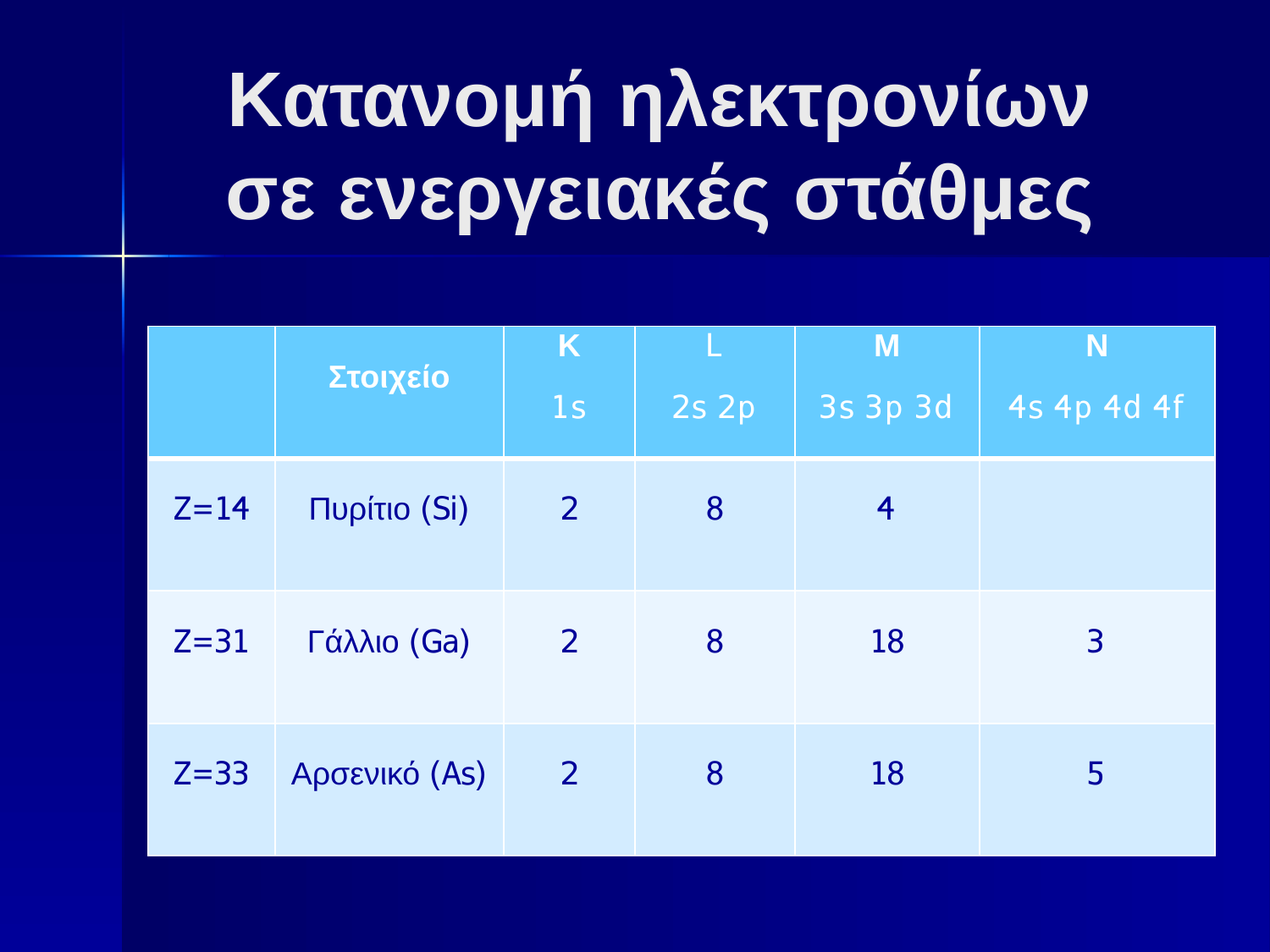

# Κατανομή ηλεκτρονίων σε ενεργειακές στάθμες
|  | Στοιχείο | Κ 1s | L 2s 2p | Μ 3s 3p 3d | Ν 4s 4p 4d 4f |
| --- | --- | --- | --- | --- | --- |
| Z=14 | Πυρίτιο (Si) | 2 | 8 | 4 |  |
| Z=31 | Γάλλιο (Ga) | 2 | 8 | 18 | 3 |
| Z=33 | Αρσενικό (As) | 2 | 8 | 18 | 5 |